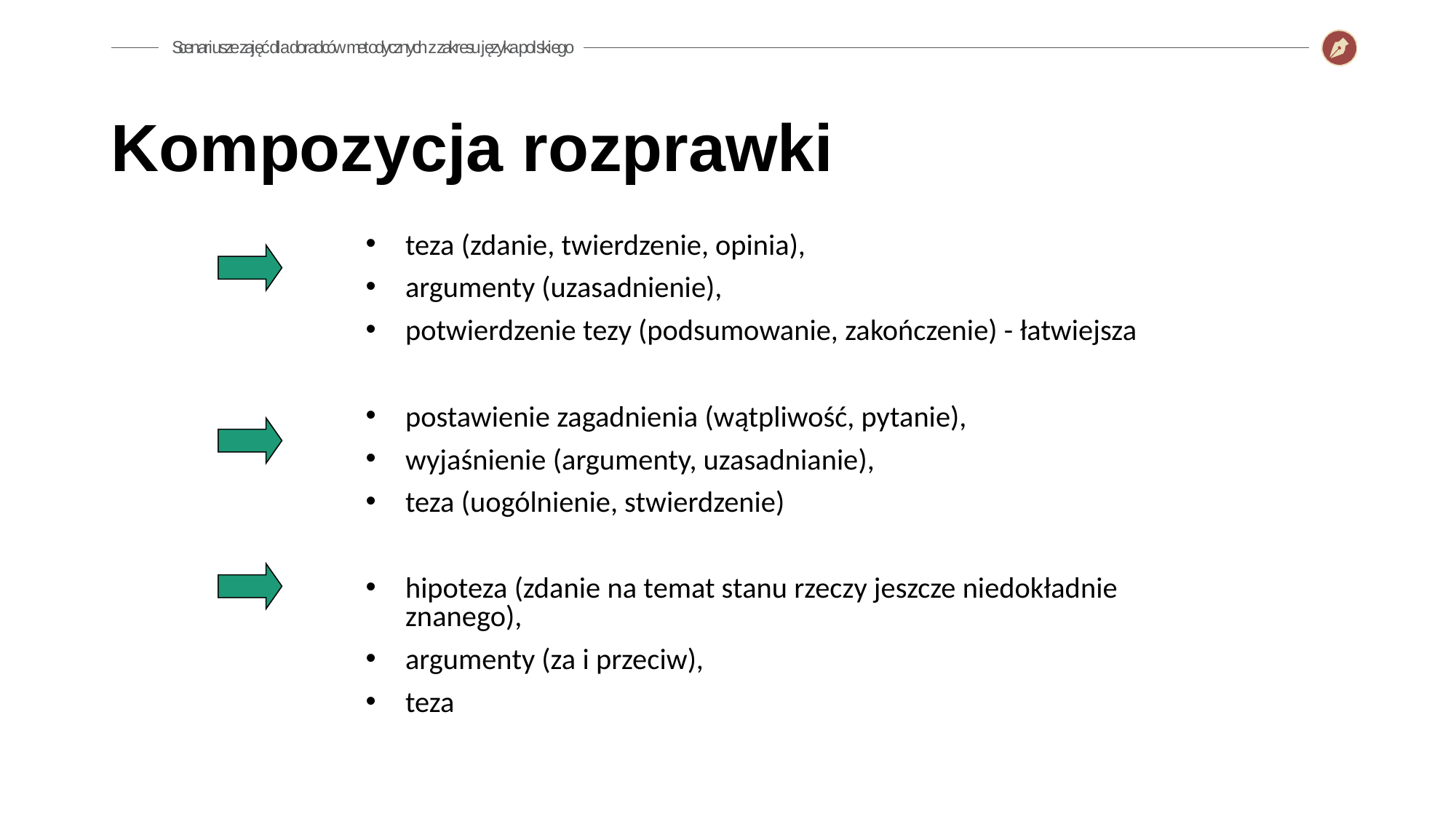

Kompozycja rozprawki
teza (zdanie, twierdzenie, opinia),
argumenty (uzasadnienie),
potwierdzenie tezy (podsumowanie, zakończenie) - łatwiejsza

postawienie zagadnienia (wątpliwość, pytanie),
wyjaśnienie (argumenty, uzasadnianie),
teza (uogólnienie, stwierdzenie)

hipoteza (zdanie na temat stanu rzeczy jeszcze niedokładnie znanego),
argumenty (za i przeciw),
teza